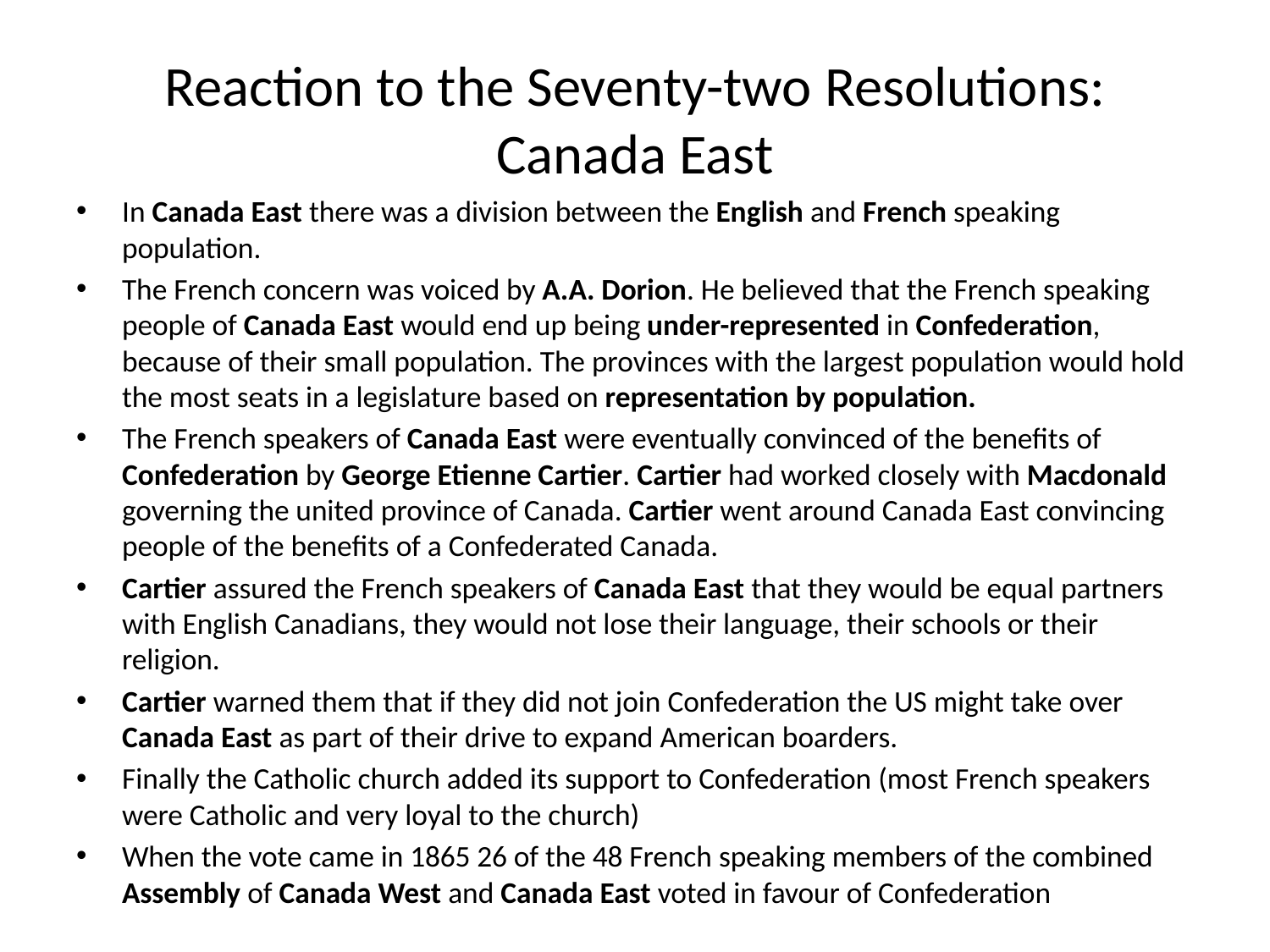

# Reaction to the Seventy-two Resolutions: Canada East
In Canada East there was a division between the English and French speaking population.
The French concern was voiced by A.A. Dorion. He believed that the French speaking people of Canada East would end up being under-represented in Confederation, because of their small population. The provinces with the largest population would hold the most seats in a legislature based on representation by population.
The French speakers of Canada East were eventually convinced of the benefits of Confederation by George Etienne Cartier. Cartier had worked closely with Macdonald governing the united province of Canada. Cartier went around Canada East convincing people of the benefits of a Confederated Canada.
Cartier assured the French speakers of Canada East that they would be equal partners with English Canadians, they would not lose their language, their schools or their religion.
Cartier warned them that if they did not join Confederation the US might take over Canada East as part of their drive to expand American boarders.
Finally the Catholic church added its support to Confederation (most French speakers were Catholic and very loyal to the church)
When the vote came in 1865 26 of the 48 French speaking members of the combined Assembly of Canada West and Canada East voted in favour of Confederation